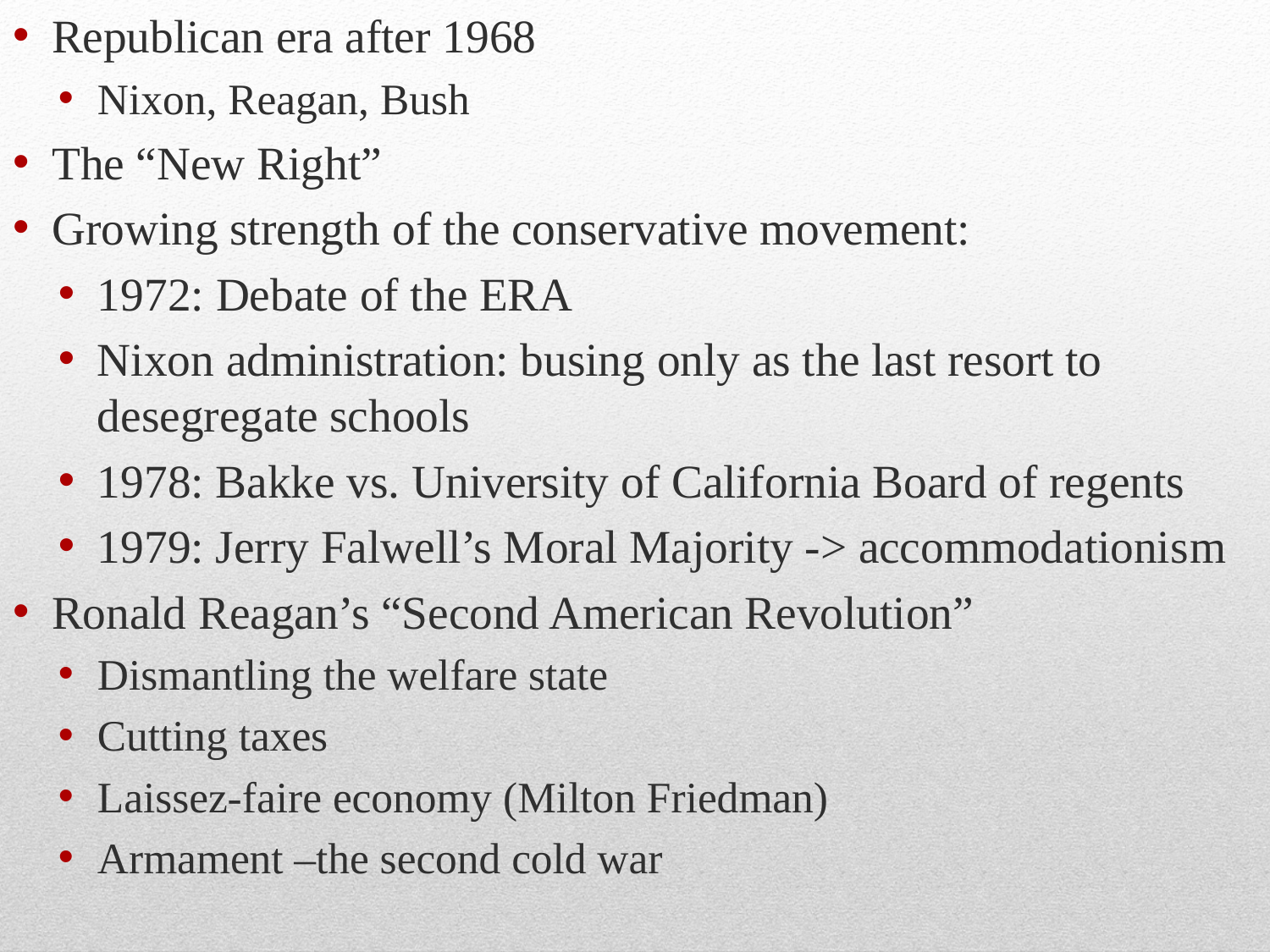

Republican era after 1968
Nixon, Reagan, Bush
The “New Right”
Growing strength of the conservative movement:
1972: Debate of the ERA
Nixon administration: busing only as the last resort to desegregate schools
1978: Bakke vs. University of California Board of regents
1979: Jerry Falwell’s Moral Majority -> accommodationism
Ronald Reagan’s “Second American Revolution”
Dismantling the welfare state
Cutting taxes
Laissez-faire economy (Milton Friedman)
Armament –the second cold war